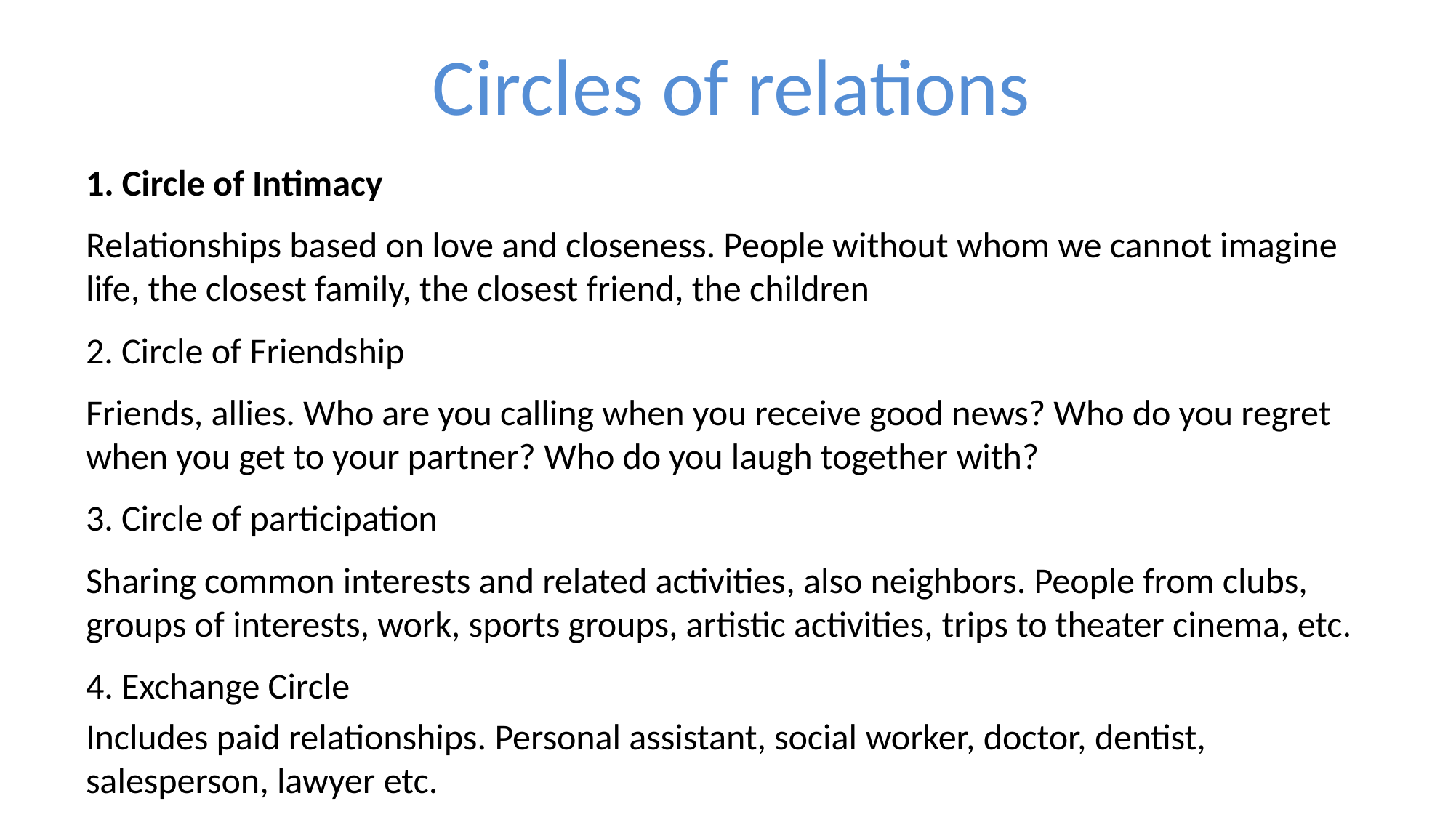

# Circles of relations
1. Circle of Intimacy
Relationships based on love and closeness. People without whom we cannot imagine life, the closest family, the closest friend, the children
2. Circle of Friendship
Friends, allies. Who are you calling when you receive good news? Who do you regret when you get to your partner? Who do you laugh together with?
3. Circle of participation
Sharing common interests and related activities, also neighbors. People from clubs, groups of interests, work, sports groups, artistic activities, trips to theater cinema, etc.
4. Exchange Circle
Includes paid relationships. Personal assistant, social worker, doctor, dentist, salesperson, lawyer etc.